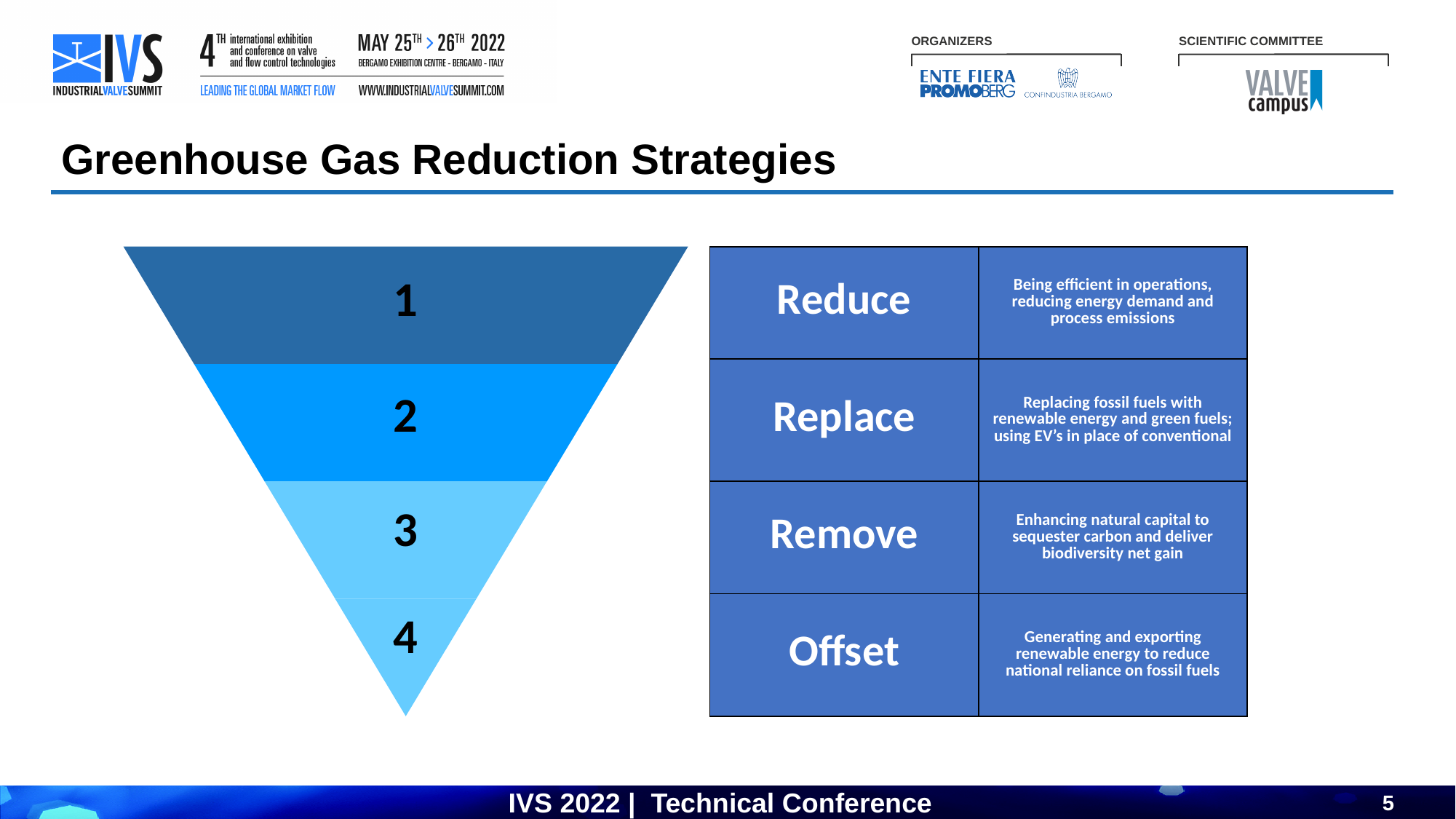

Greenhouse Gas Reduction Strategies
| Reduce | Being efficient in operations, reducing energy demand and process emissions |
| --- | --- |
| Replace | Replacing fossil fuels with renewable energy and green fuels; using EV’s in place of conventional |
| Remove | Enhancing natural capital to sequester carbon and deliver biodiversity net gain |
| Offset | Generating and exporting renewable energy to reduce national reliance on fossil fuels |
1
2
3
4